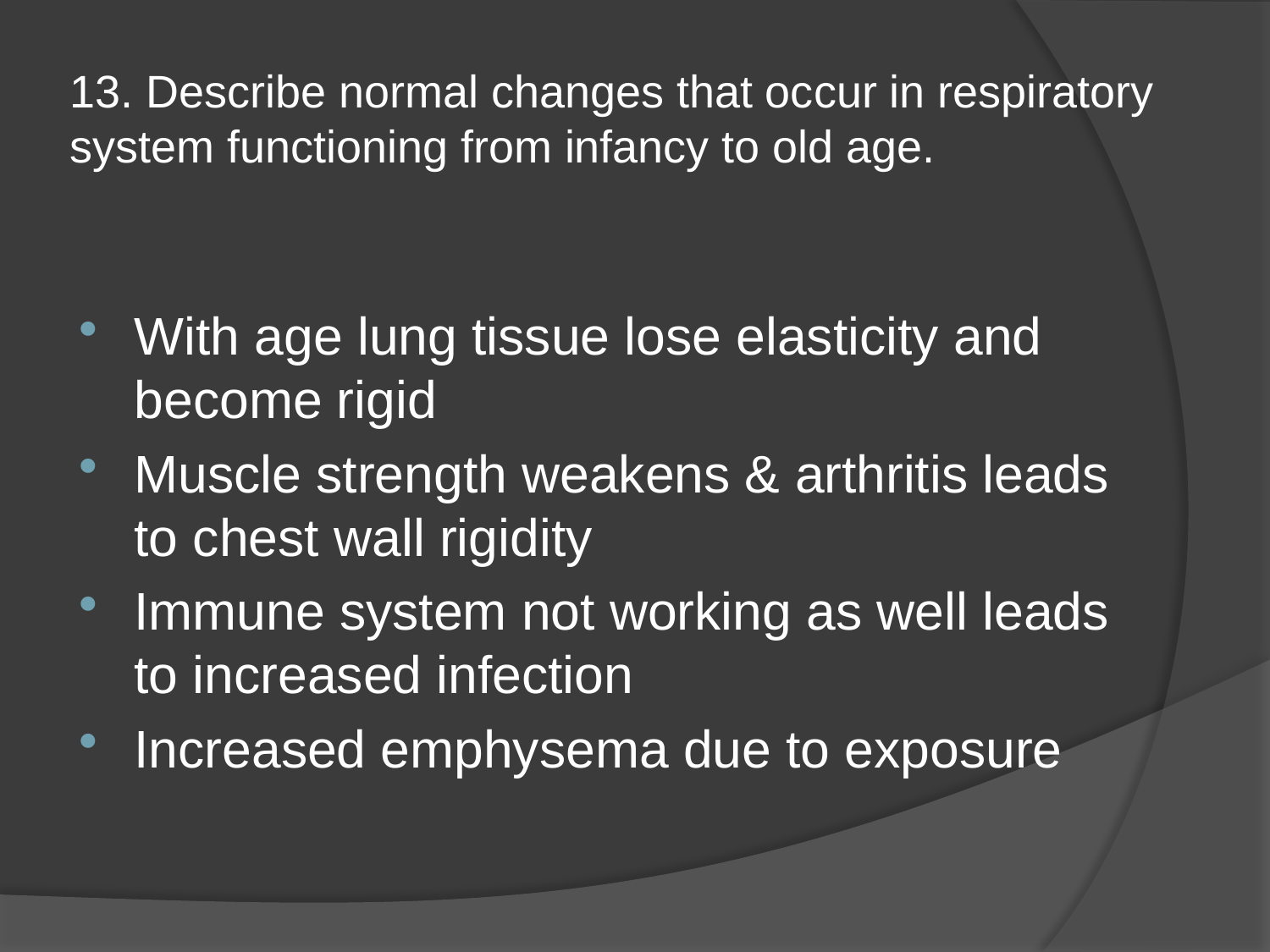

# 13. Describe normal changes that occur in respiratory system functioning from infancy to old age.

With age lung tissue lose elasticity and become rigid
Muscle strength weakens & arthritis leads to chest wall rigidity
Immune system not working as well leads to increased infection
Increased emphysema due to exposure